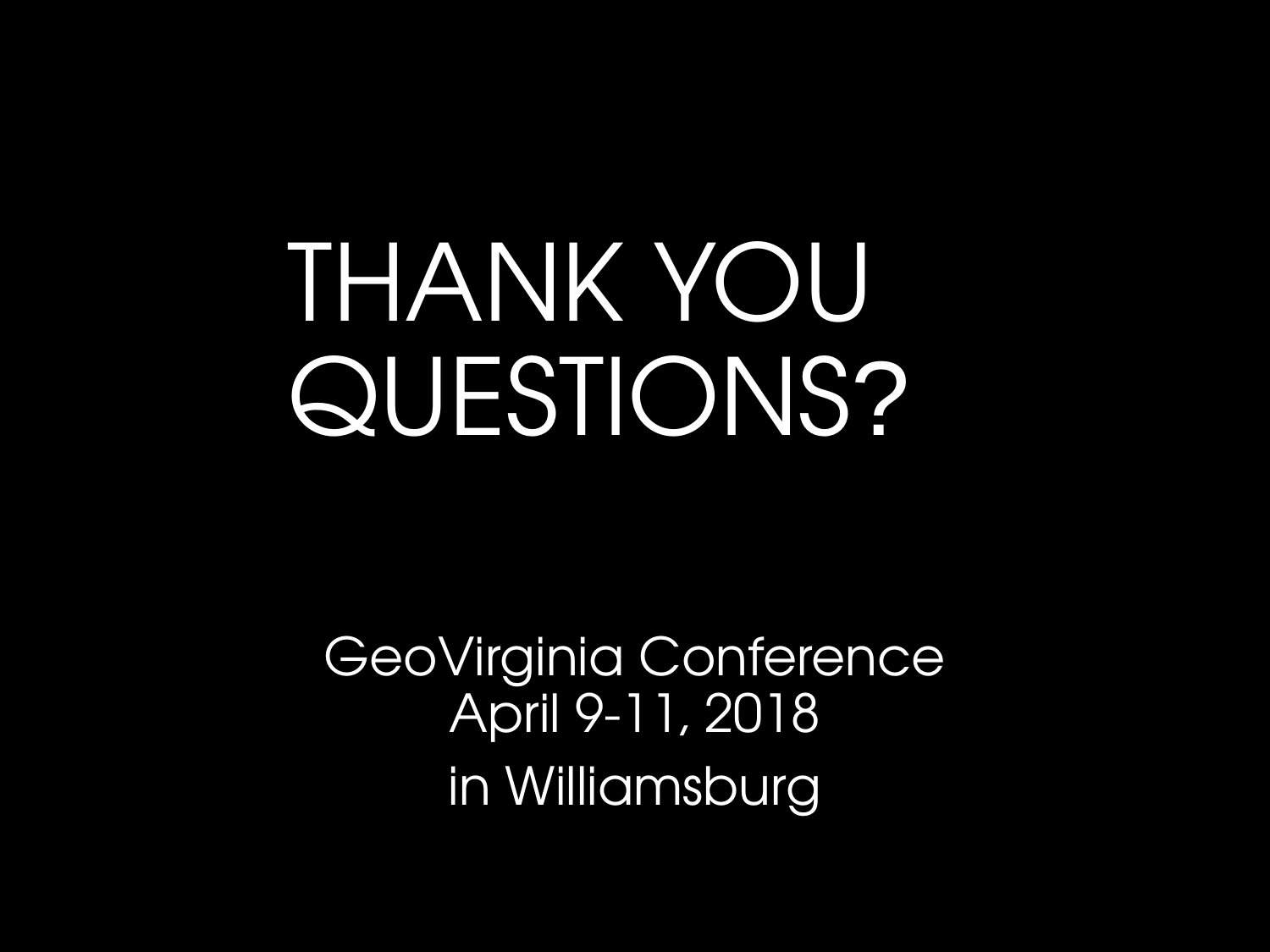

# Thank You Questions?
GeoVirginia Conference April 9-11, 2018
in Williamsburg